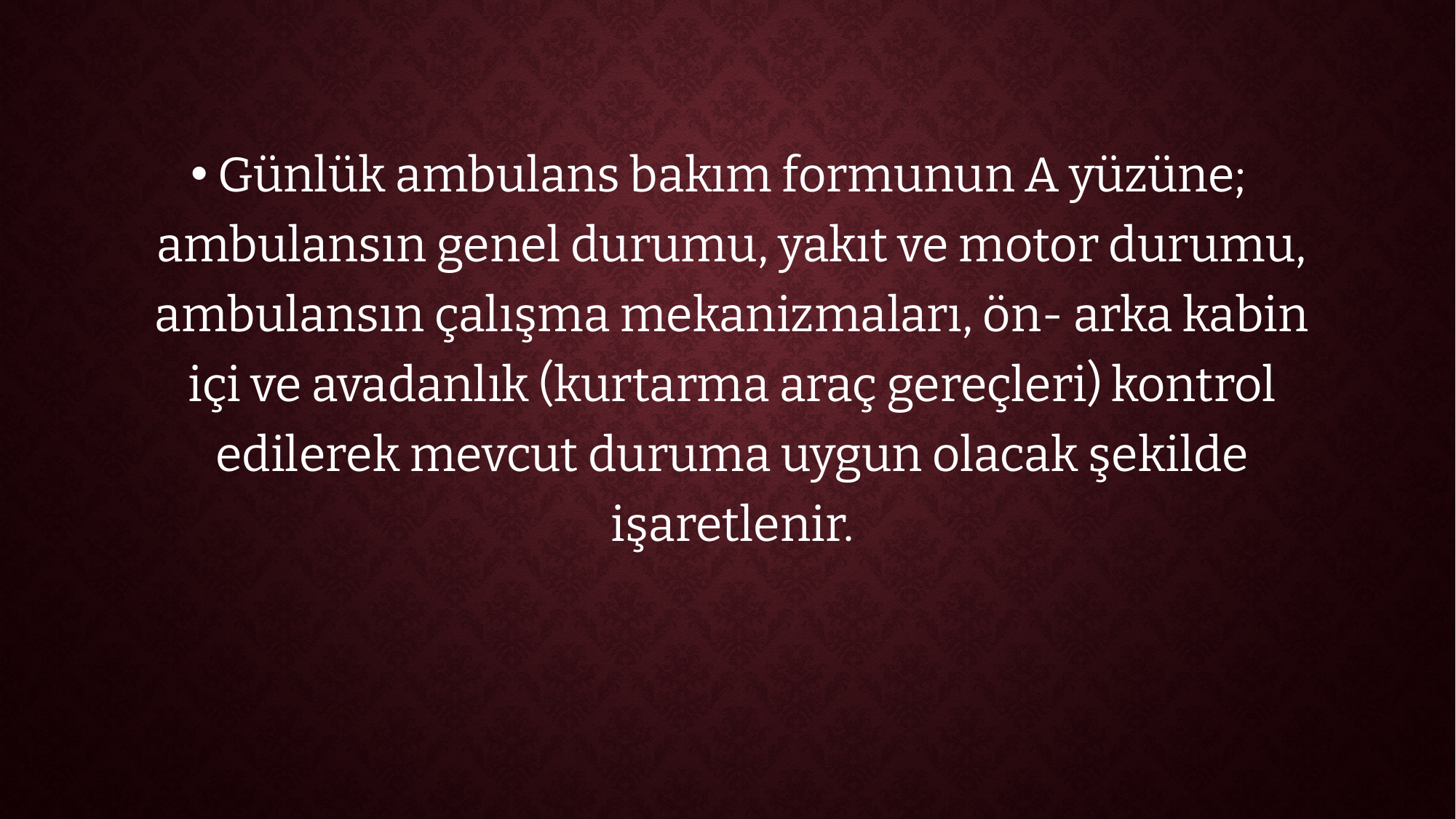

Günlük ambulans bakım formunun A yüzüne; ambulansın genel durumu, yakıt ve motor durumu, ambulansın çalışma mekanizmaları, ön- arka kabin içi ve avadanlık (kurtarma araç gereçleri) kontrol edilerek mevcut duruma uygun olacak şekilde işaretlenir.